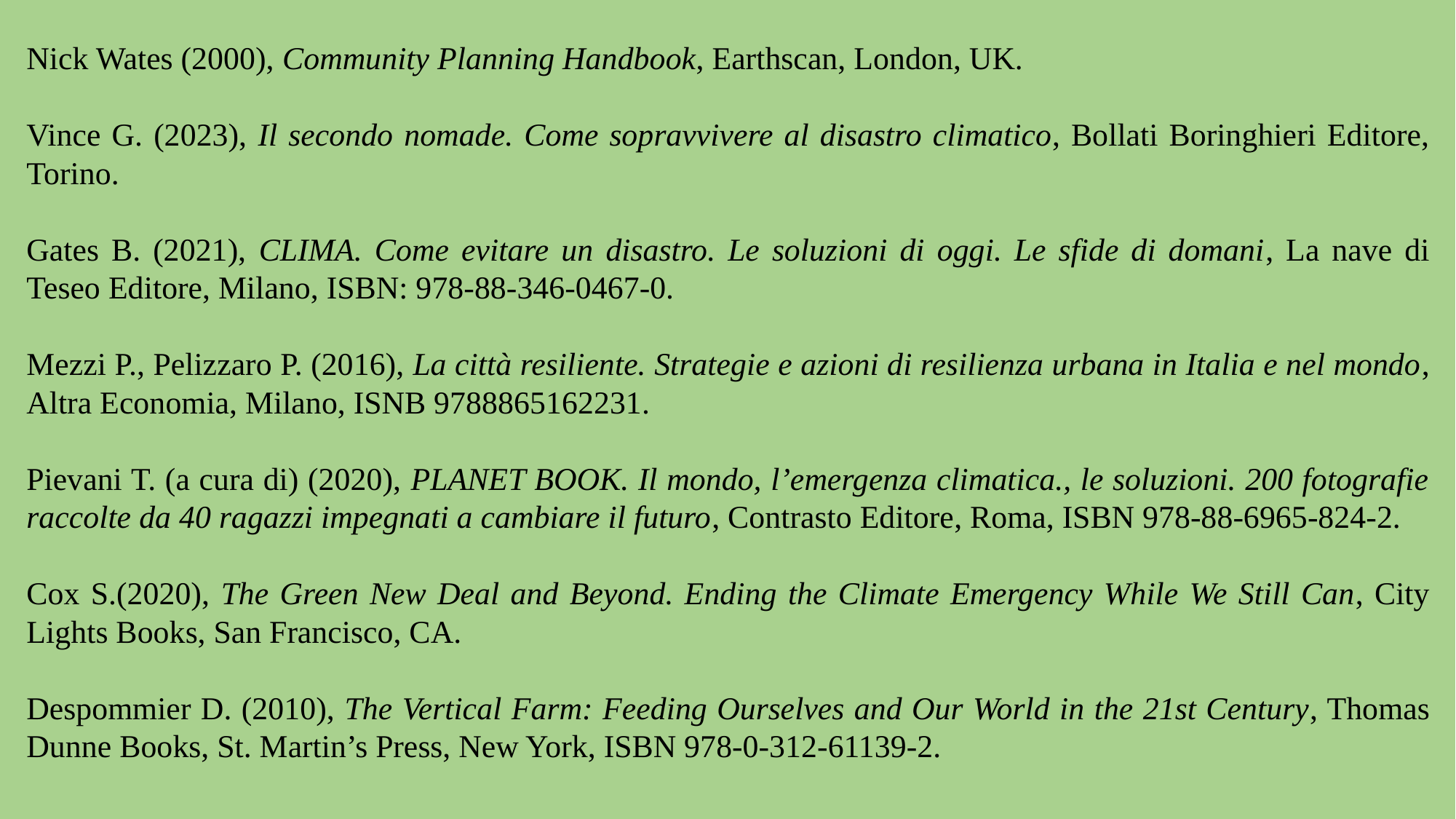

Nick Wates (2000), Community Planning Handbook, Earthscan, London, UK.

Vince G. (2023), Il secondo nomade. Come sopravvivere al disastro climatico, Bollati Boringhieri Editore, Torino.

Gates B. (2021), CLIMA. Come evitare un disastro. Le soluzioni di oggi. Le sfide di domani, La nave di Teseo Editore, Milano, ISBN: 978-88-346-0467-0.

Mezzi P., Pelizzaro P. (2016), La città resiliente. Strategie e azioni di resilienza urbana in Italia e nel mondo, Altra Economia, Milano, ISNB 9788865162231.

Pievani T. (a cura di) (2020), PLANET BOOK. Il mondo, l’emergenza climatica., le soluzioni. 200 fotografie raccolte da 40 ragazzi impegnati a cambiare il futuro, Contrasto Editore, Roma, ISBN 978-88-6965-824-2.

Cox S.(2020), The Green New Deal and Beyond. Ending the Climate Emergency While We Still Can, City Lights Books, San Francisco, CA.

Despommier D. (2010), The Vertical Farm: Feeding Ourselves and Our World in the 21st Century, Thomas Dunne Books, St. Martin’s Press, New York, ISBN 978-0-312-61139-2.